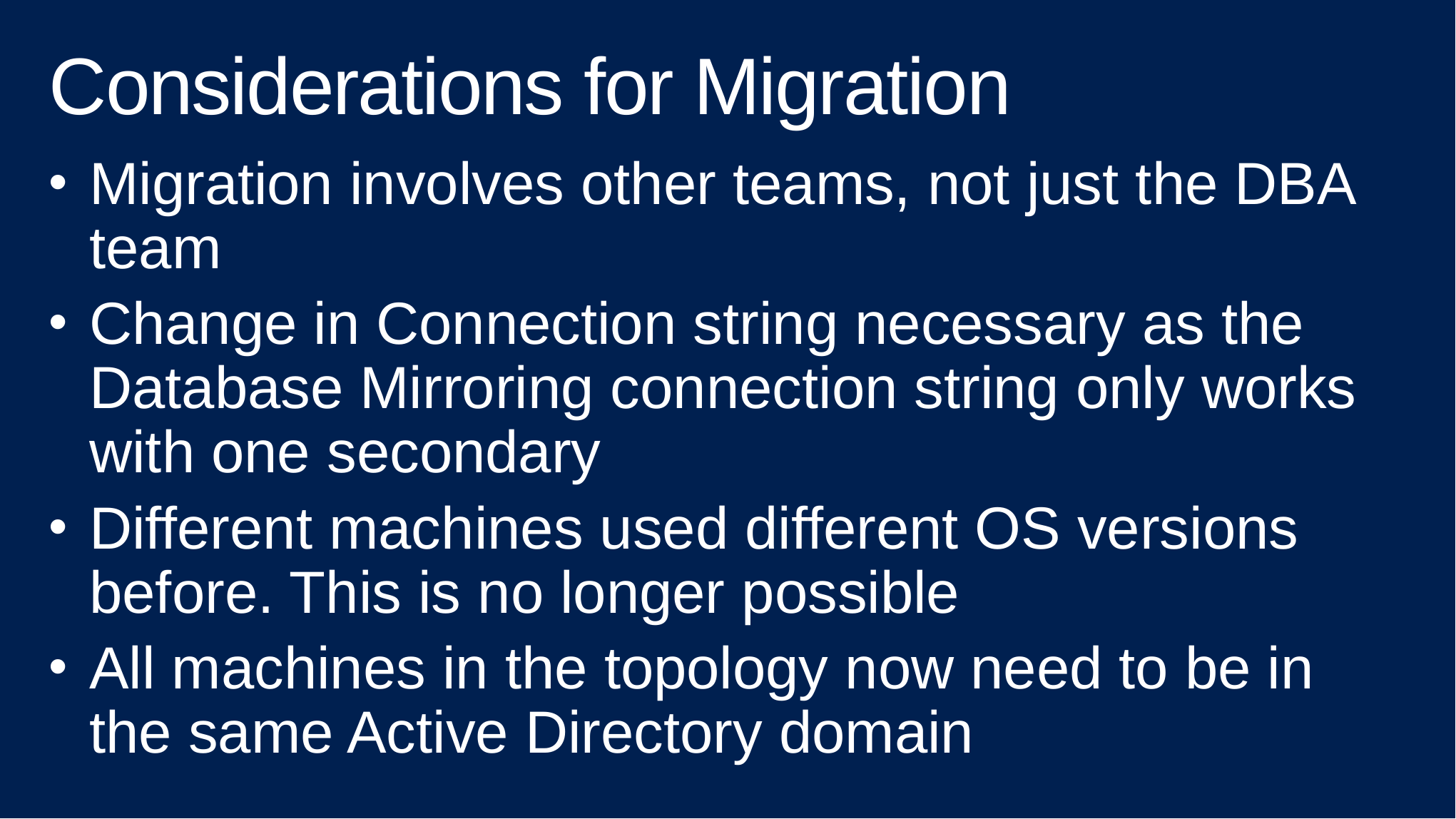

# Considerations for Migration
Migration involves other teams, not just the DBA team
Change in Connection string necessary as the Database Mirroring connection string only works with one secondary
Different machines used different OS versions before. This is no longer possible
All machines in the topology now need to be in the same Active Directory domain